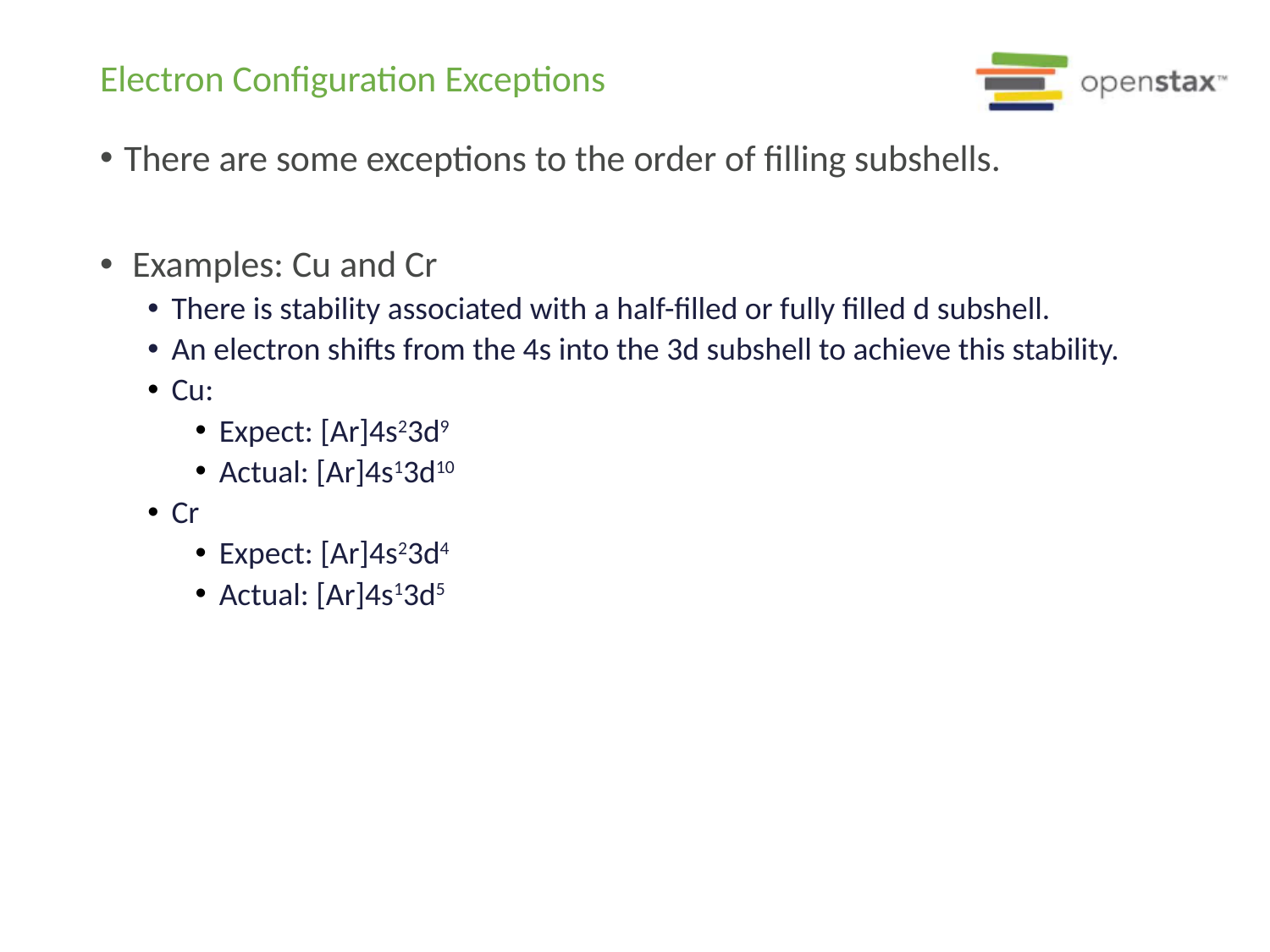

# Electron Configuration Exceptions
There are some exceptions to the order of filling subshells.

 Examples: Cu and Cr
There is stability associated with a half-filled or fully filled d subshell.
An electron shifts from the 4s into the 3d subshell to achieve this stability.
Cu:
Expect: [Ar]4s23d9
Actual: [Ar]4s13d10
Cr
Expect: [Ar]4s23d4
Actual: [Ar]4s13d5